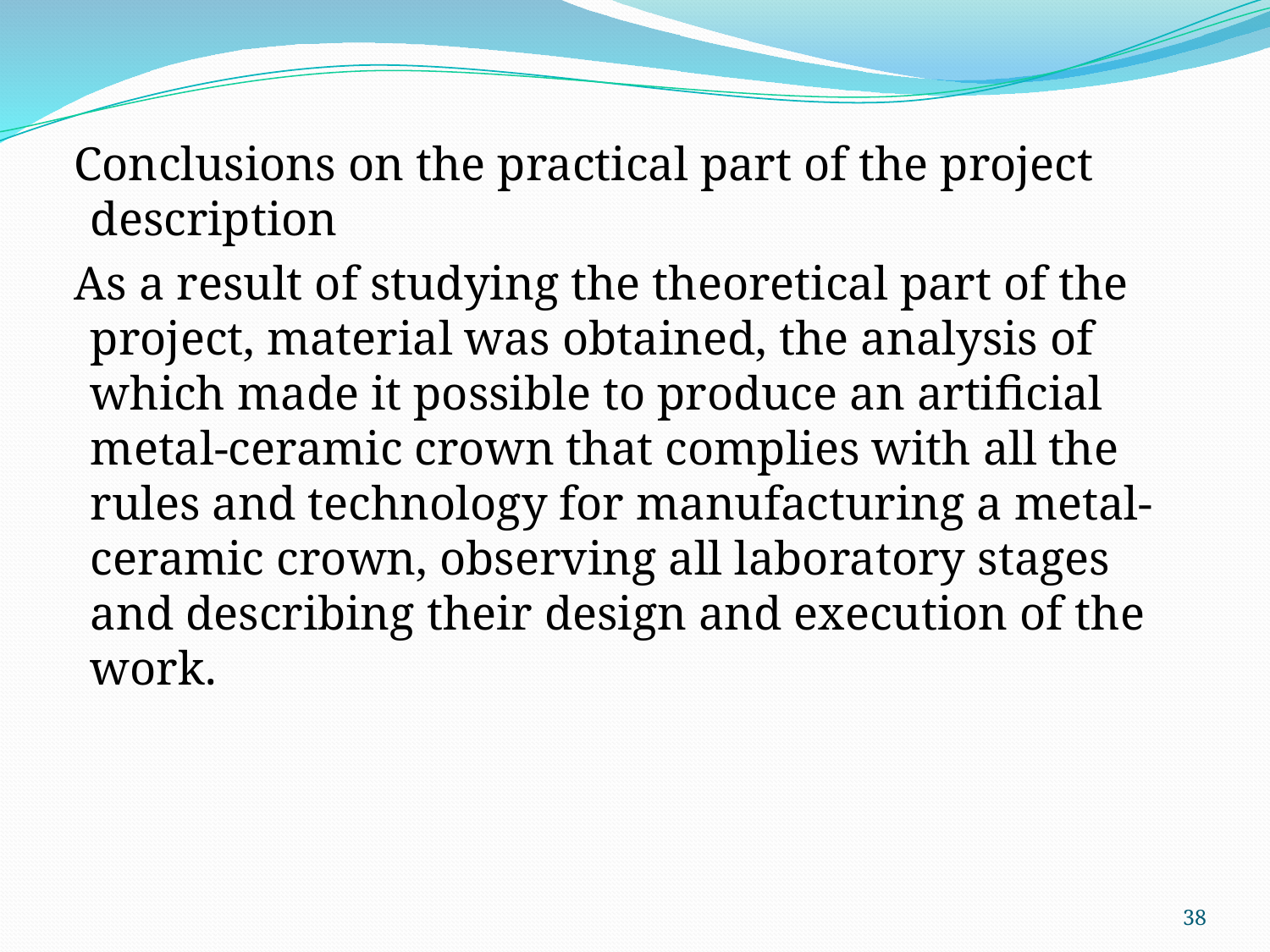

Conclusions on the practical part of the project description
As a result of studying the theoretical part of the project, material was obtained, the analysis of which made it possible to produce an artificial metal-ceramic crown that complies with all the rules and technology for manufacturing a metal-ceramic crown, observing all laboratory stages and describing their design and execution of the work.
38